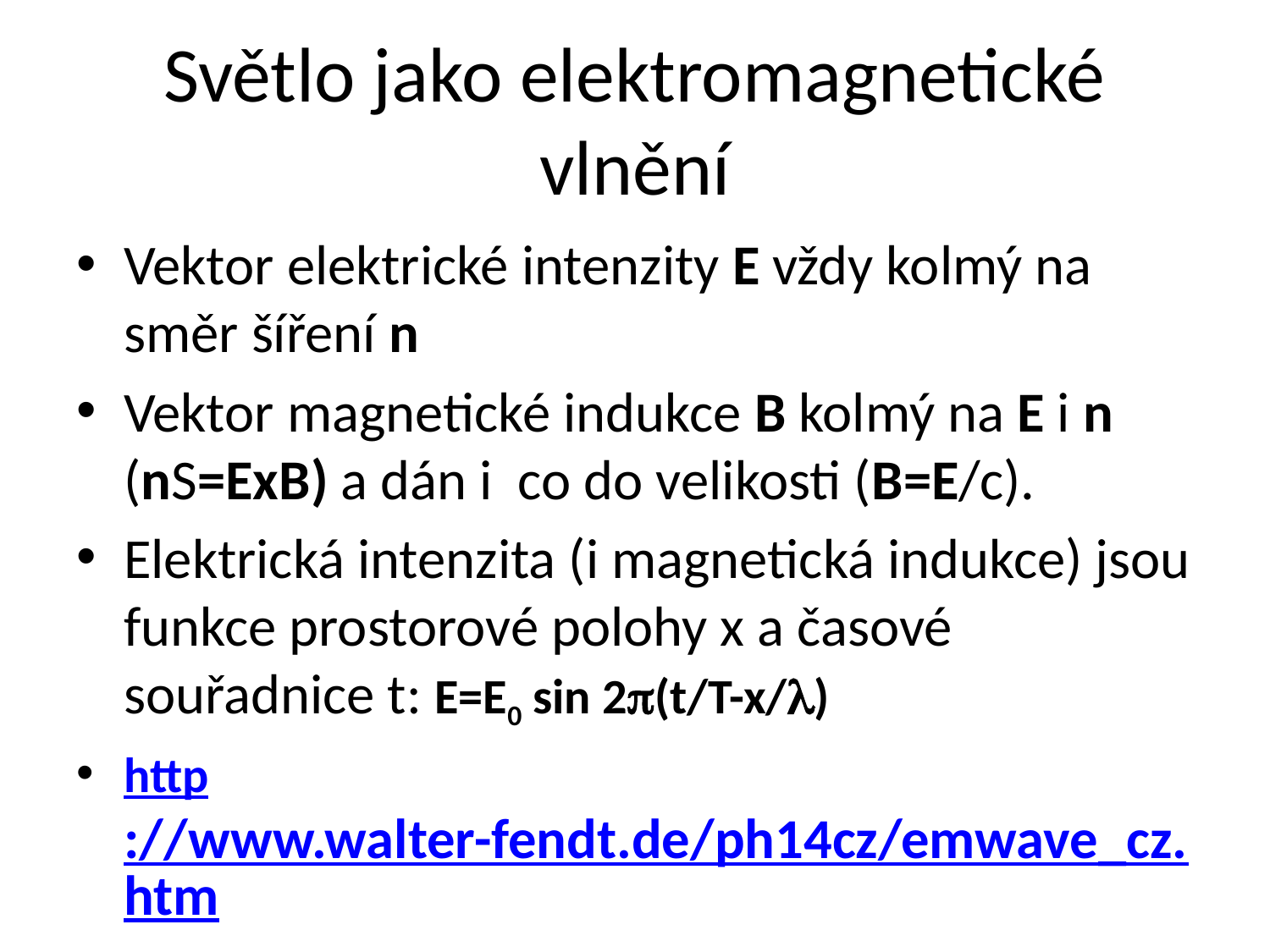

# Světlo jako elektromagnetické vlnění
Vektor elektrické intenzity E vždy kolmý na směr šíření n
Vektor magnetické indukce B kolmý na E i n (nS=ExB) a dán i  co do velikosti (B=E/c).
Elektrická intenzita (i magnetická indukce) jsou funkce prostorové polohy x a časové souřadnice t: E=E0 sin 2π(t/T-x/λ)
http://www.walter-fendt.de/ph14cz/emwave_cz.htm